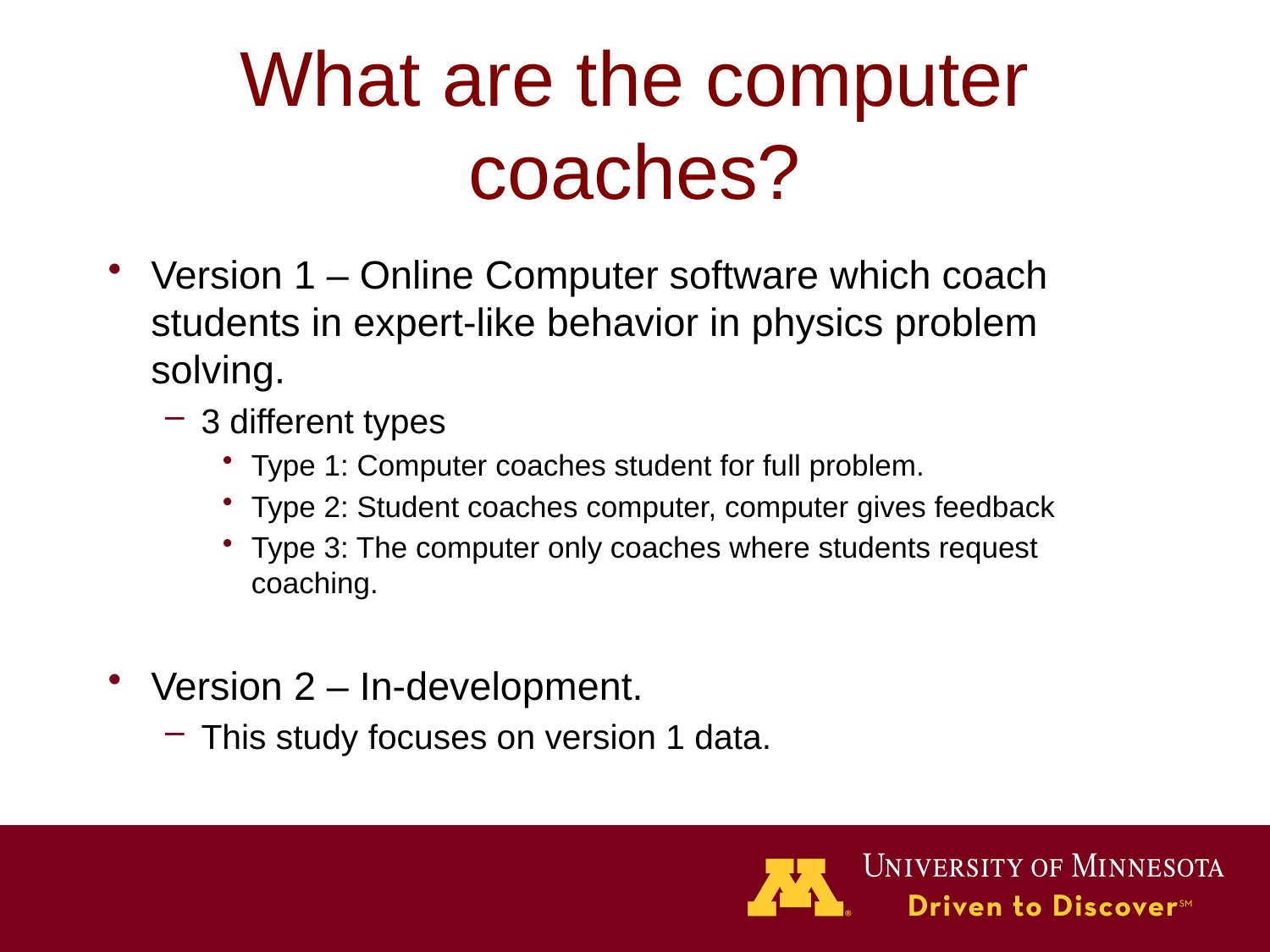

# What are the computer coaches?
Version 1 – Online Computer software which coach students in expert-like behavior in physics problem solving.
3 different types
Type 1: Computer coaches student for full problem.
Type 2: Student coaches computer, computer gives feedback
Type 3: The computer only coaches where students request coaching.

Version 2 – In-development.
This study focuses on version 1 data.